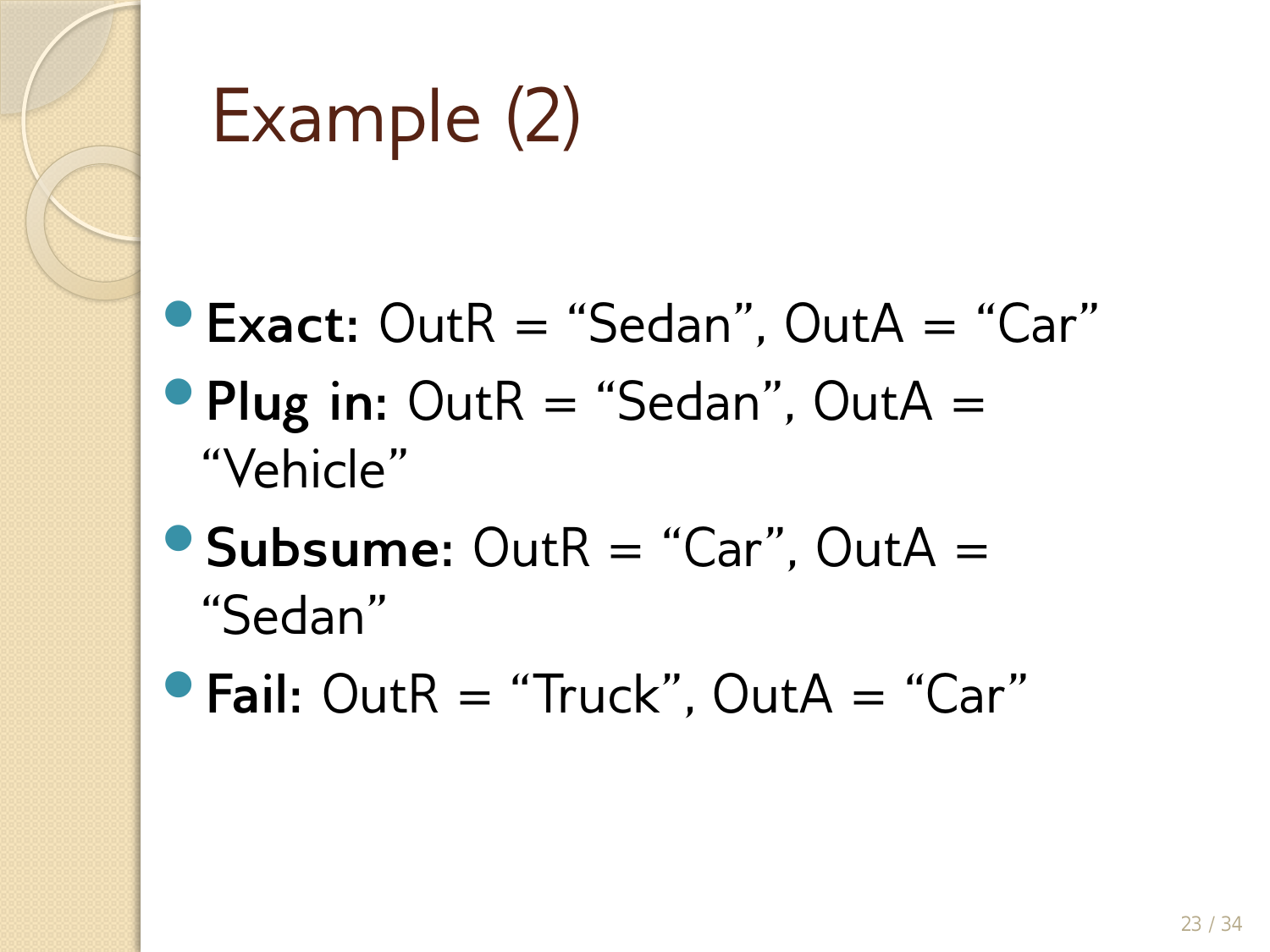

# Example (2)

Exact: OutR = “Sedan”, OutA = “Car”
Plug in: OutR = “Sedan”, OutA = “Vehicle”
Subsume: OutR = “Car”, OutA = “Sedan”
Fail: OutR = “Truck”, OutA = “Car”
23 / 34